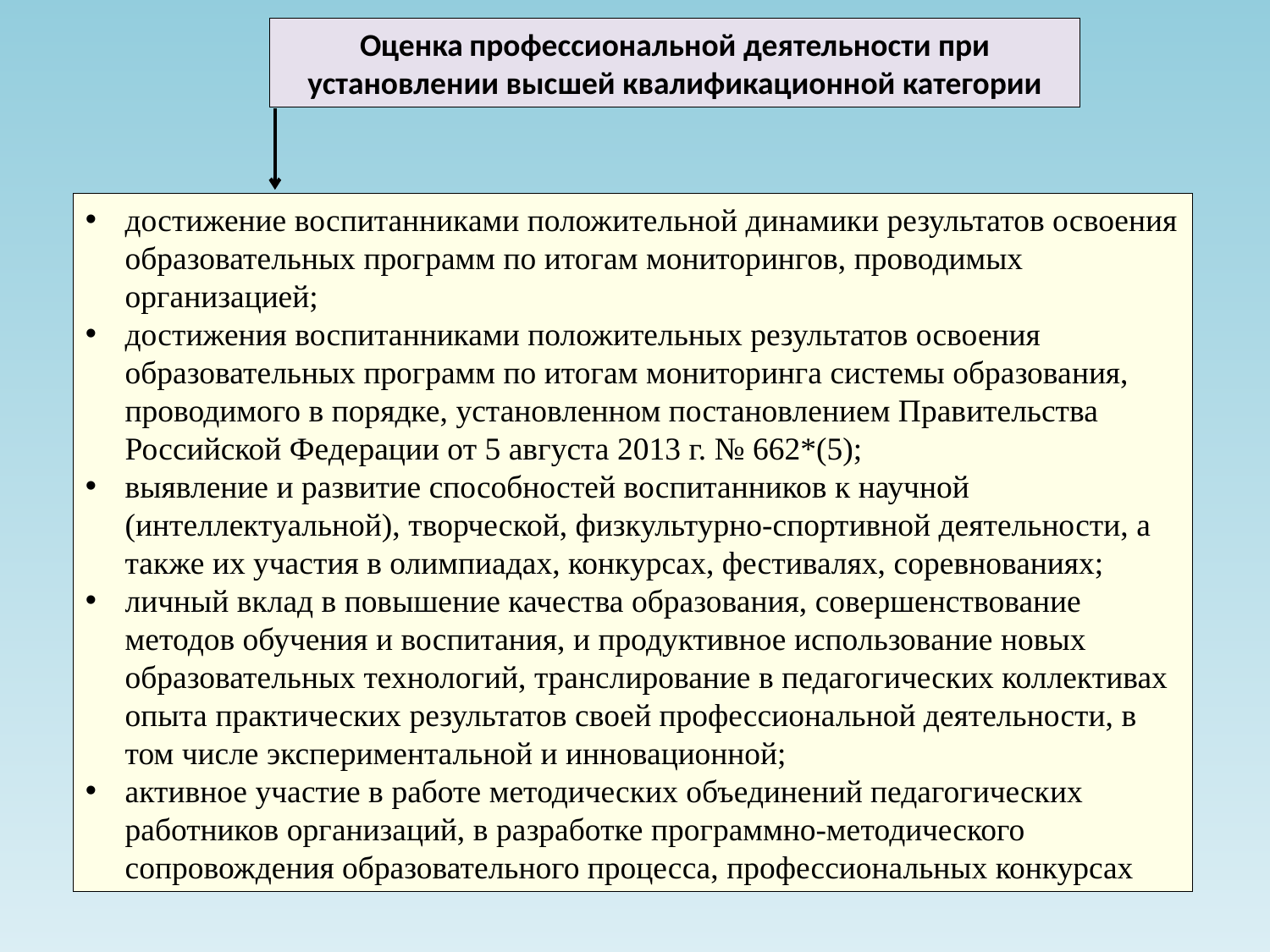

Оценка профессиональной деятельности при установлении высшей квалификационной категории
достижение воспитанниками положительной динамики результатов освоения образовательных программ по итогам мониторингов, проводимых организацией;
достижения воспитанниками положительных результатов освоения образовательных программ по итогам мониторинга системы образования, проводимого в порядке, установленном постановлением Правительства Российской Федерации от 5 августа 2013 г. № 662*(5);
выявление и развитие способностей воспитанников к научной (интеллектуальной), творческой, физкультурно-спортивной деятельности, а также их участия в олимпиадах, конкурсах, фестивалях, соревнованиях;
личный вклад в повышение качества образования, совершенствование методов обучения и воспитания, и продуктивное использование новых образовательных технологий, транслирование в педагогических коллективах опыта практических результатов своей профессиональной деятельности, в том числе экспериментальной и инновационной;
активное участие в работе методических объединений педагогических работников организаций, в разработке программно-методического сопровождения образовательного процесса, профессиональных конкурсах